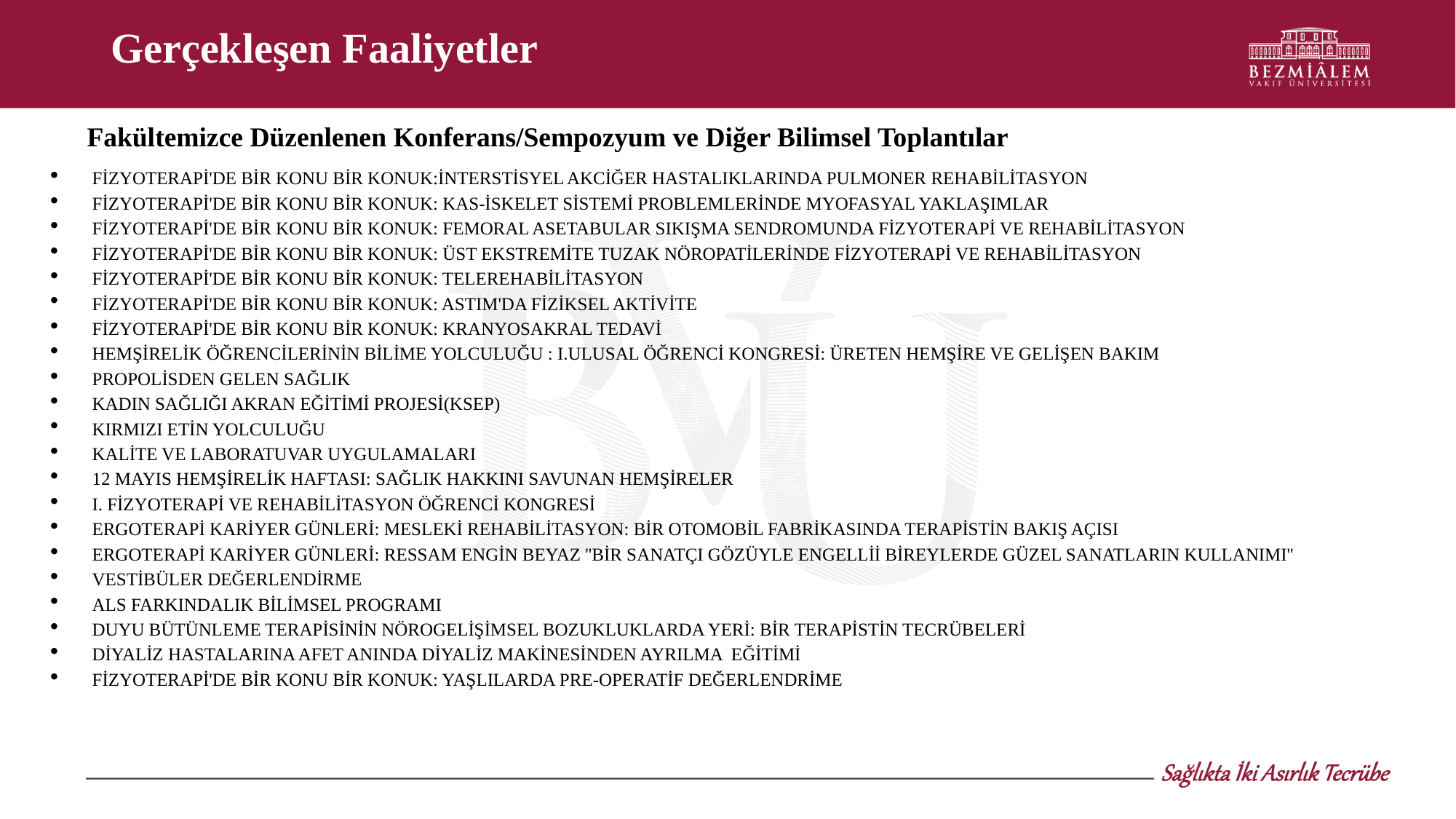

# Gerçekleşen Faaliyetler

Fakültemizce Düzenlenen Konferans/Sempozyum ve Diğer Bilimsel Toplantılar
FİZYOTERAPİ'DE BİR KONU BİR KONUK:İNTERSTİSYEL AKCİĞER HASTALIKLARINDA PULMONER REHABİLİTASYON
FİZYOTERAPİ'DE BİR KONU BİR KONUK: KAS-İSKELET SİSTEMİ PROBLEMLERİNDE MYOFASYAL YAKLAŞIMLAR
FİZYOTERAPİ'DE BİR KONU BİR KONUK: FEMORAL ASETABULAR SIKIŞMA SENDROMUNDA FİZYOTERAPİ VE REHABİLİTASYON
FİZYOTERAPİ'DE BİR KONU BİR KONUK: ÜST EKSTREMİTE TUZAK NÖROPATİLERİNDE FİZYOTERAPİ VE REHABİLİTASYON
FİZYOTERAPİ'DE BİR KONU BİR KONUK: TELEREHABİLİTASYON
FİZYOTERAPİ'DE BİR KONU BİR KONUK: ASTIM'DA FİZİKSEL AKTİVİTE
FİZYOTERAPİ'DE BİR KONU BİR KONUK: KRANYOSAKRAL TEDAVİ
HEMŞİRELİK ÖĞRENCİLERİNİN BİLİME YOLCULUĞU : I.ULUSAL ÖĞRENCİ KONGRESİ: ÜRETEN HEMŞİRE VE GELİŞEN BAKIM
PROPOLİSDEN GELEN SAĞLIK
KADIN SAĞLIĞI AKRAN EĞİTİMİ PROJESİ(KSEP)
KIRMIZI ETİN YOLCULUĞU
KALİTE VE LABORATUVAR UYGULAMALARI
12 MAYIS HEMŞİRELİK HAFTASI: SAĞLIK HAKKINI SAVUNAN HEMŞİRELER
I. FİZYOTERAPİ VE REHABİLİTASYON ÖĞRENCİ KONGRESİ
ERGOTERAPİ KARİYER GÜNLERİ: MESLEKİ REHABİLİTASYON: BİR OTOMOBİL FABRİKASINDA TERAPİSTİN BAKIŞ AÇISI
ERGOTERAPİ KARİYER GÜNLERİ: RESSAM ENGİN BEYAZ ''BİR SANATÇI GÖZÜYLE ENGELLİİ BİREYLERDE GÜZEL SANATLARIN KULLANIMI''
VESTİBÜLER DEĞERLENDİRME
ALS FARKINDALIK BİLİMSEL PROGRAMI
DUYU BÜTÜNLEME TERAPİSİNİN NÖROGELİŞİMSEL BOZUKLUKLARDA YERİ: BİR TERAPİSTİN TECRÜBELERİ
DİYALİZ HASTALARINA AFET ANINDA DİYALİZ MAKİNESİNDEN AYRILMA  EĞİTİMİ
FİZYOTERAPİ'DE BİR KONU BİR KONUK: YAŞLILARDA PRE-OPERATİF DEĞERLENDRİME